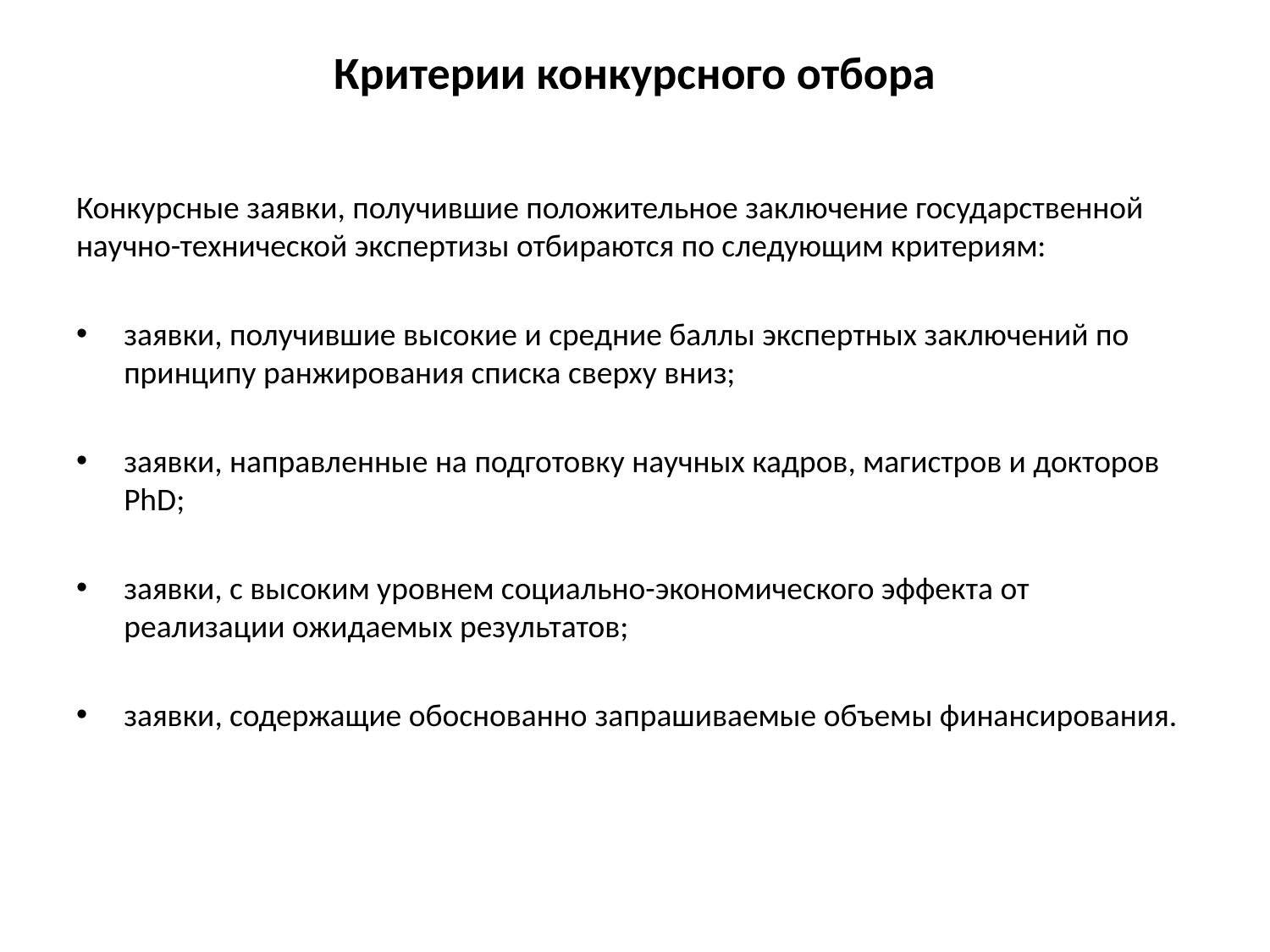

# Критерии конкурсного отбора

Конкурсные заявки, получившие положительное заключение государственной научно-технической экспертизы отбираются по следующим критериям:

заявки, получившие высокие и средние баллы экспертных заключений по принципу ранжирования списка сверху вниз;

заявки, направленные на подготовку научных кадров, магистров и докторов PhD;

заявки, с высоким уровнем социально-экономического эффекта от реализации ожидаемых результатов;

заявки, содержащие обоснованно запрашиваемые объемы финансирования.